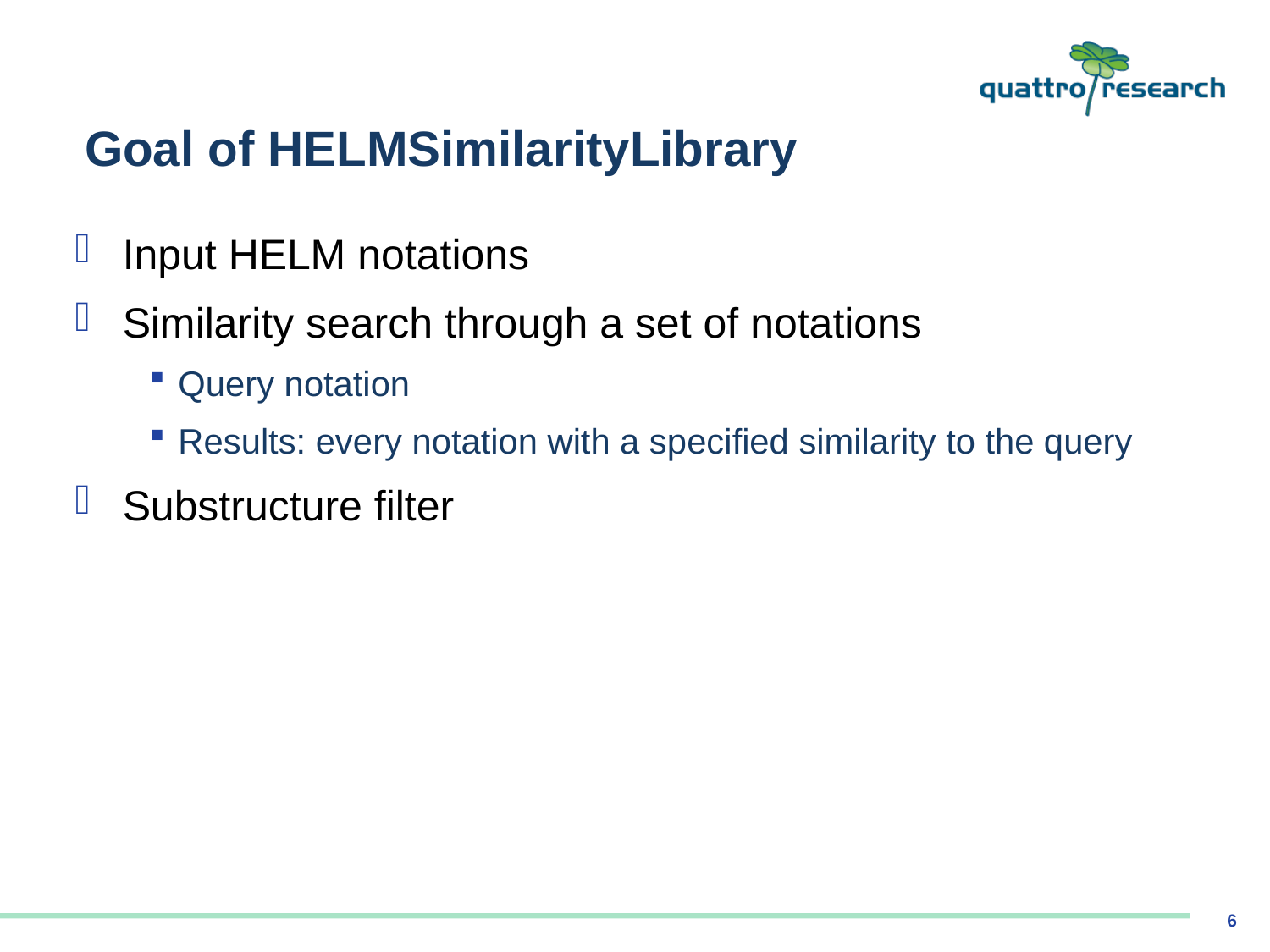

# Goal of HELMSimilarityLibrary
Input HELM notations
Similarity search through a set of notations
Query notation
Results: every notation with a specified similarity to the query
Substructure filter

6